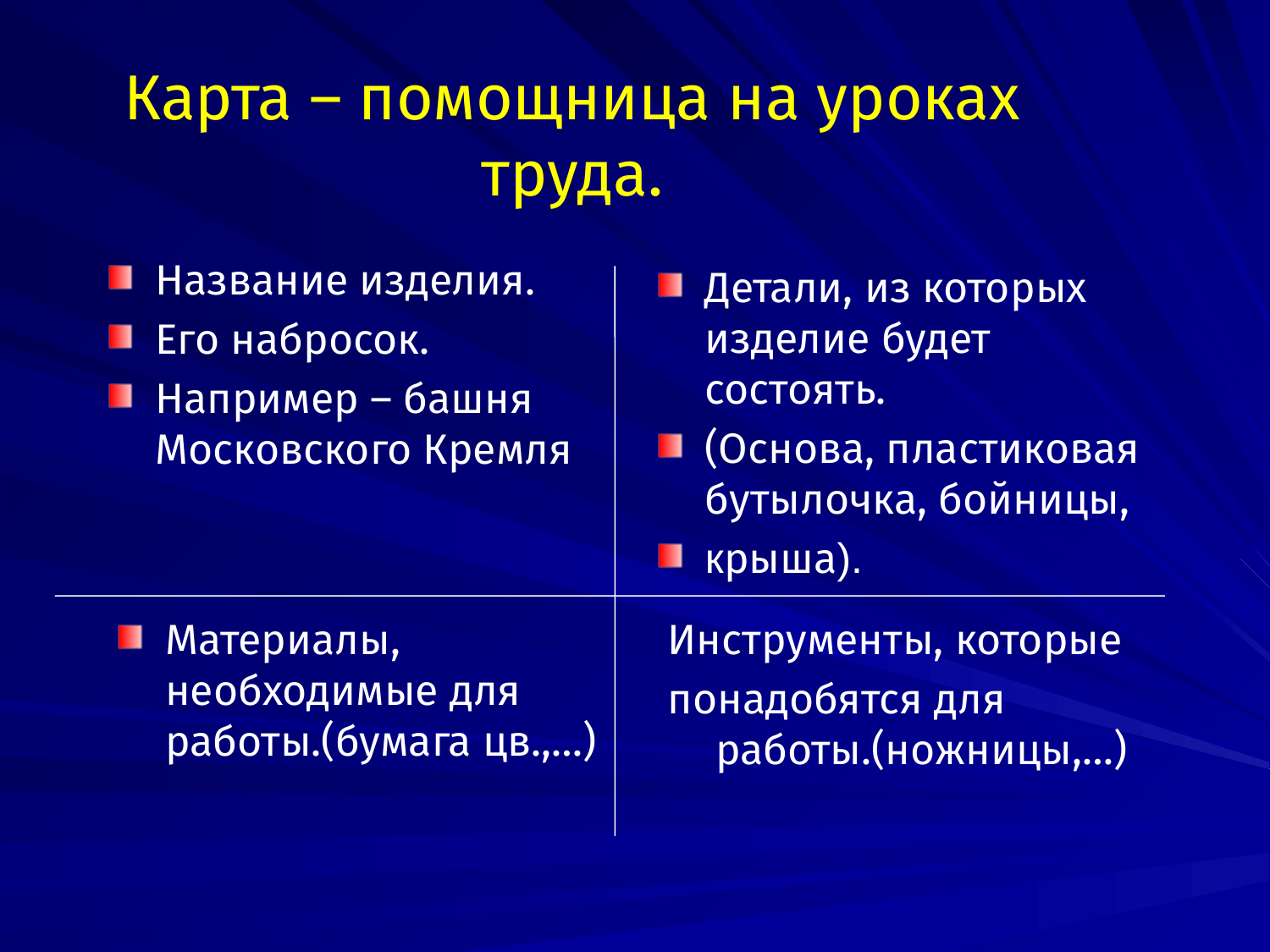

# Карта – помощница на уроках труда.
Название изделия.
Его набросок.
Например – башня Московского Кремля
Детали, из которых изделие будет состоять.
(Основа, пластиковая бутылочка, бойницы,
крыша).

Материалы, необходимые для работы.(бумага цв.,…)
Инструменты, которые
понадобятся для работы.(ножницы,…)